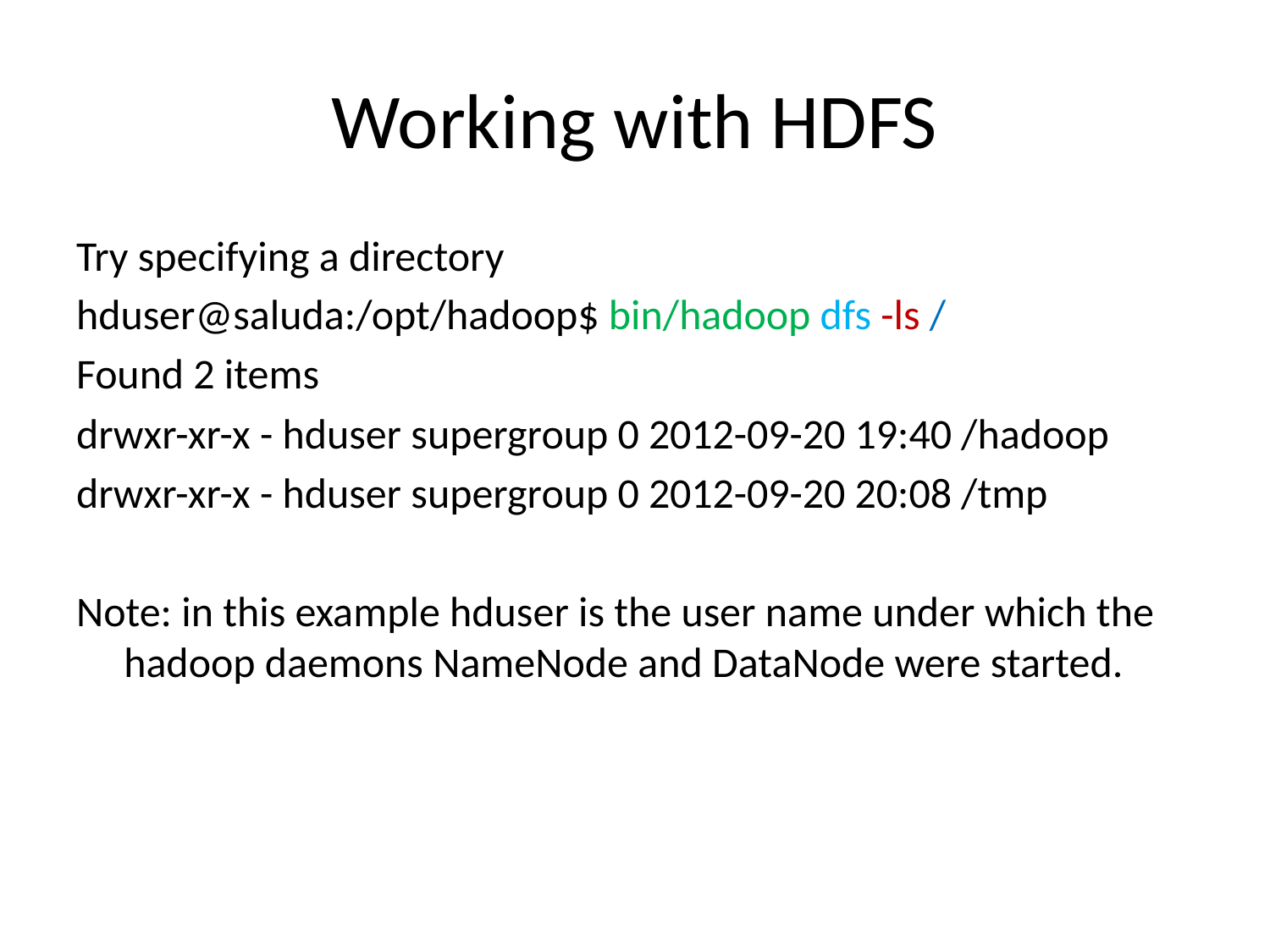

# Working with HDFS
Try specifying a directory
hduser@saluda:/opt/hadoop$ bin/hadoop dfs -ls /
Found 2 items
drwxr-xr-x - hduser supergroup 0 2012-09-20 19:40 /hadoop
drwxr-xr-x - hduser supergroup 0 2012-09-20 20:08 /tmp

Note: in this example hduser is the user name under which the hadoop daemons NameNode and DataNode were started.